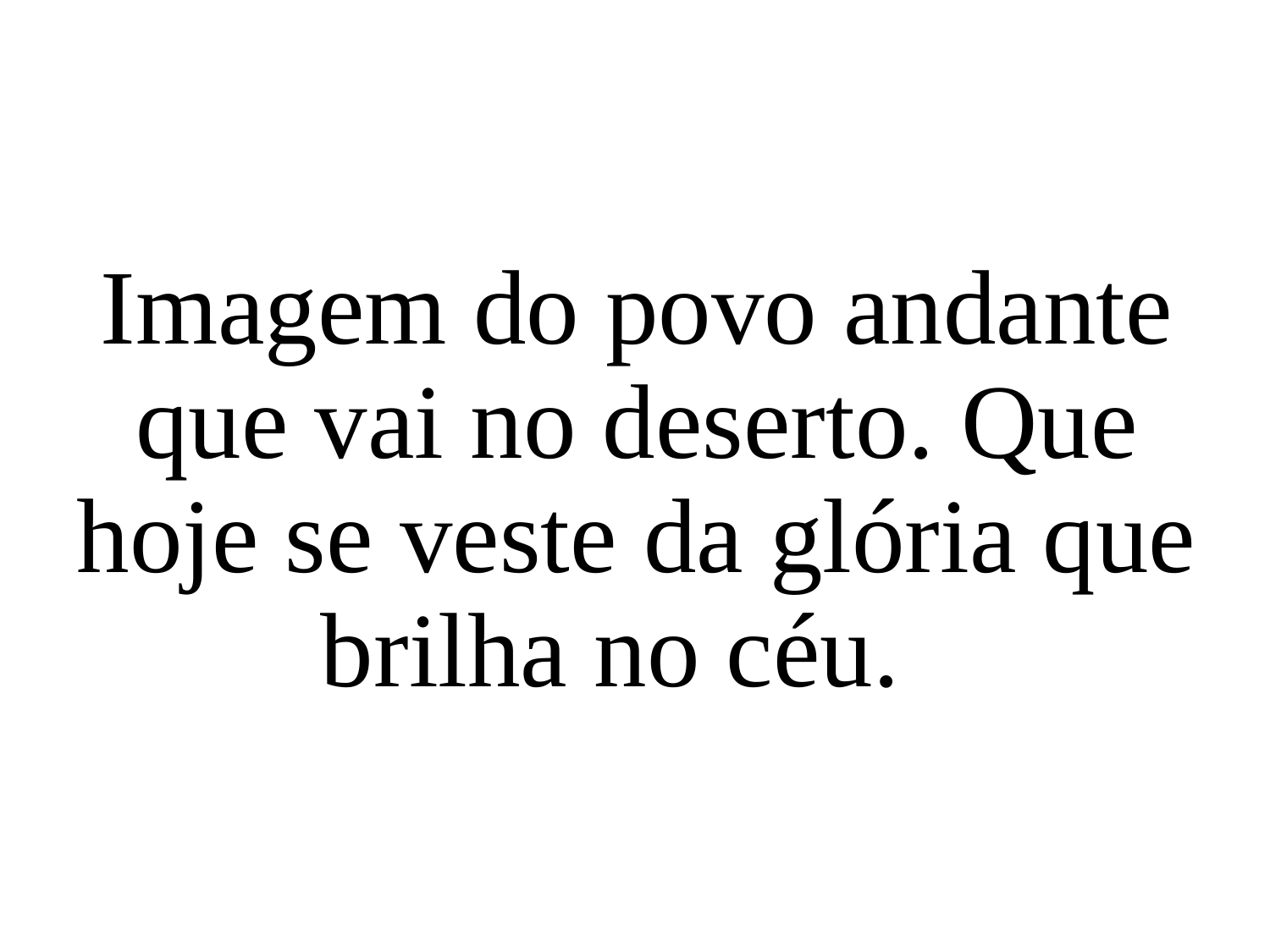

Imagem do povo andante que vai no deserto. Que hoje se veste da glória que brilha no céu.